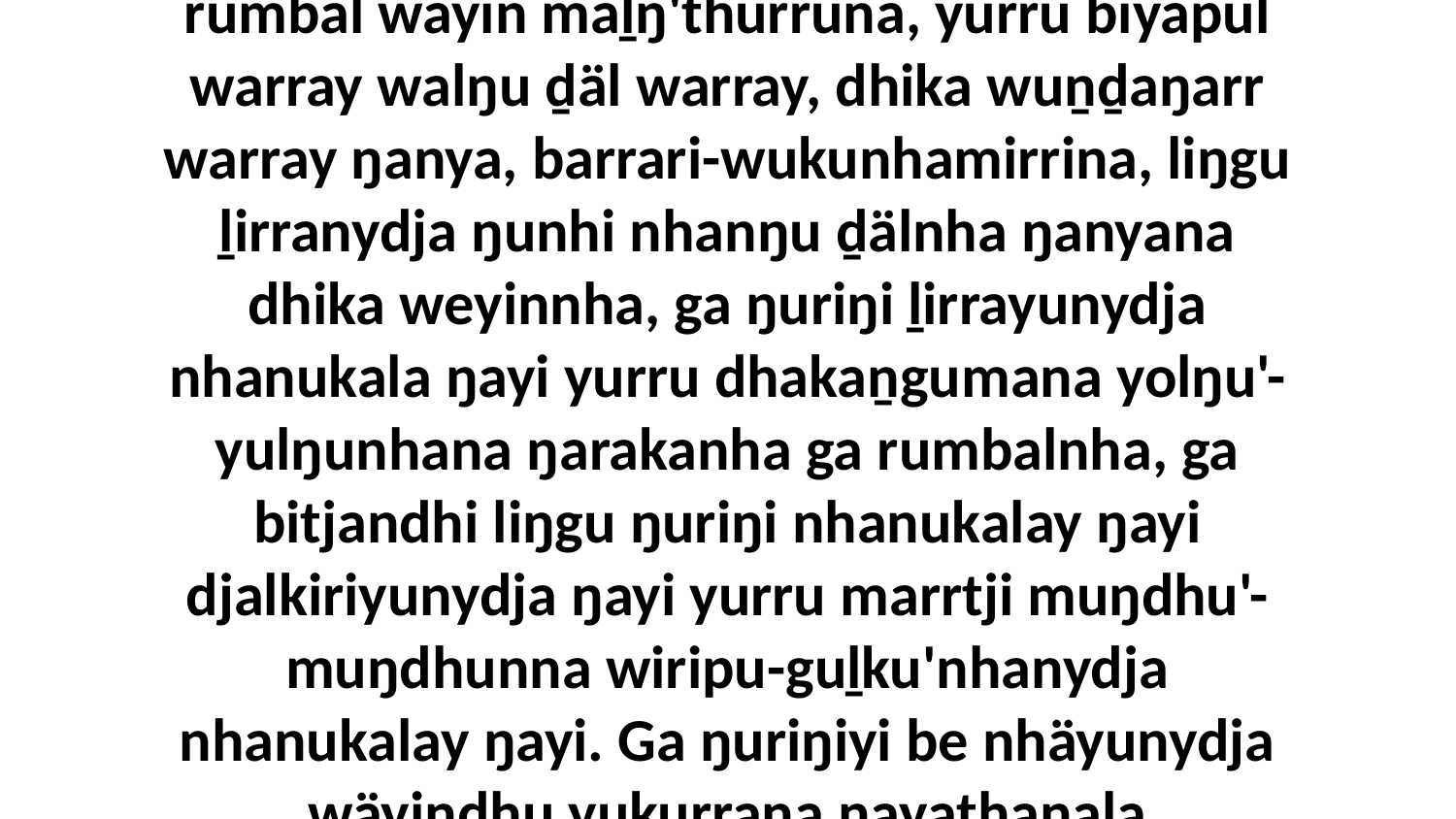

7 Ga ŋuliŋuruyinydjayi dhäŋuru ga wiripuna rumbal wäyin maḻŋ'thurruna, yurru biyapul warray walŋu ḏäl warray, dhika wuṉḏaŋarr warray ŋanya, barrari-wukunhamirrina, liŋgu ḻirranydja ŋunhi nhanŋu ḏälnha ŋanyana dhika weyinnha, ga ŋuriŋi ḻirrayunydja nhanukala ŋayi yurru dhakaṉgumana yolŋu'-yulŋunhana ŋarakanha ga rumbalnha, ga bitjandhi liŋgu ŋuriŋi nhanukalay ŋayi djalkiriyunydja ŋayi yurru marrtji muŋdhu'-muŋdhunna wiripu-guḻku'nhanydja nhanukalay ŋayi. Ga ŋuriŋiyi be nhäyunydja wäyindhu yukurrana ŋayathaŋala dhandurruŋdja märrma' rulu.